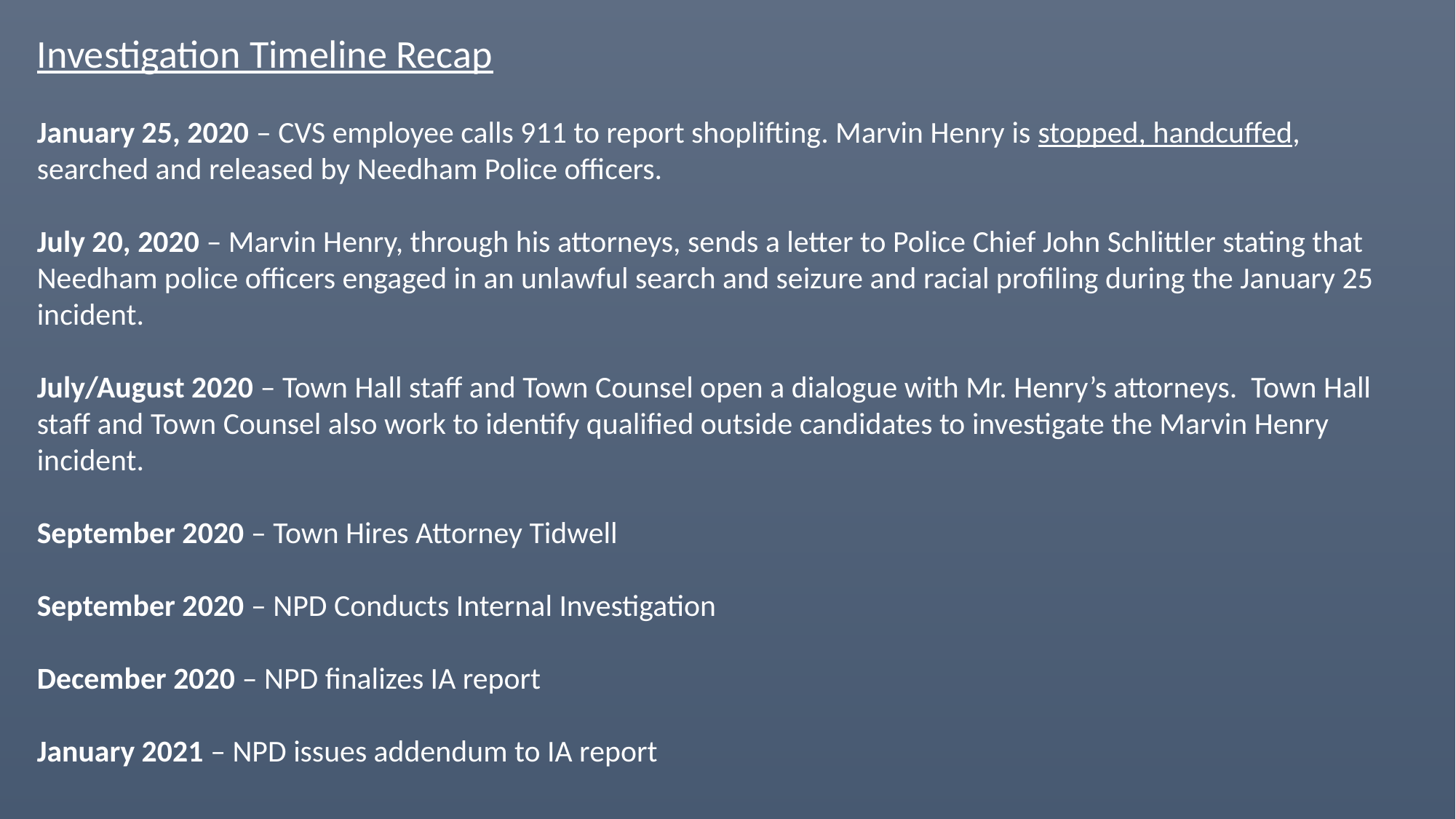

Investigation Timeline Recap
January 25, 2020 – CVS employee calls 911 to report shoplifting. Marvin Henry is stopped, handcuffed, searched and released by Needham Police officers.
July 20, 2020 – Marvin Henry, through his attorneys, sends a letter to Police Chief John Schlittler stating that Needham police officers engaged in an unlawful search and seizure and racial profiling during the January 25 incident.
July/August 2020 – Town Hall staff and Town Counsel open a dialogue with Mr. Henry’s attorneys.  Town Hall staff and Town Counsel also work to identify qualified outside candidates to investigate the Marvin Henry incident.

September 2020 – Town Hires Attorney Tidwell
September 2020 – NPD Conducts Internal Investigation
December 2020 – NPD finalizes IA report
January 2021 – NPD issues addendum to IA report